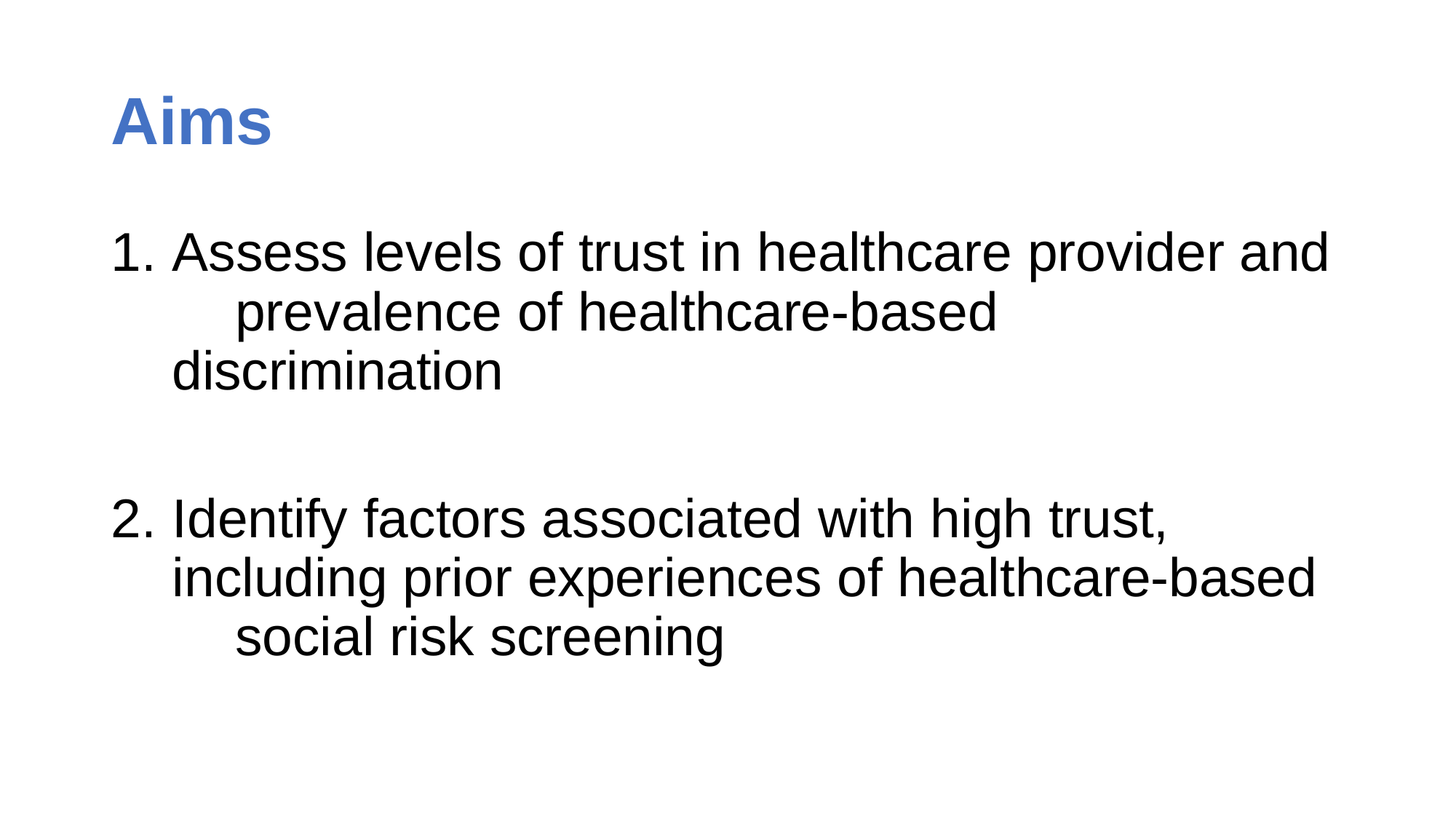

# Aims
Assess levels of trust in healthcare provider and 	prevalence of healthcare-based discrimination

Identify factors associated with high trust, 	including prior experiences of healthcare-based 	social risk screening